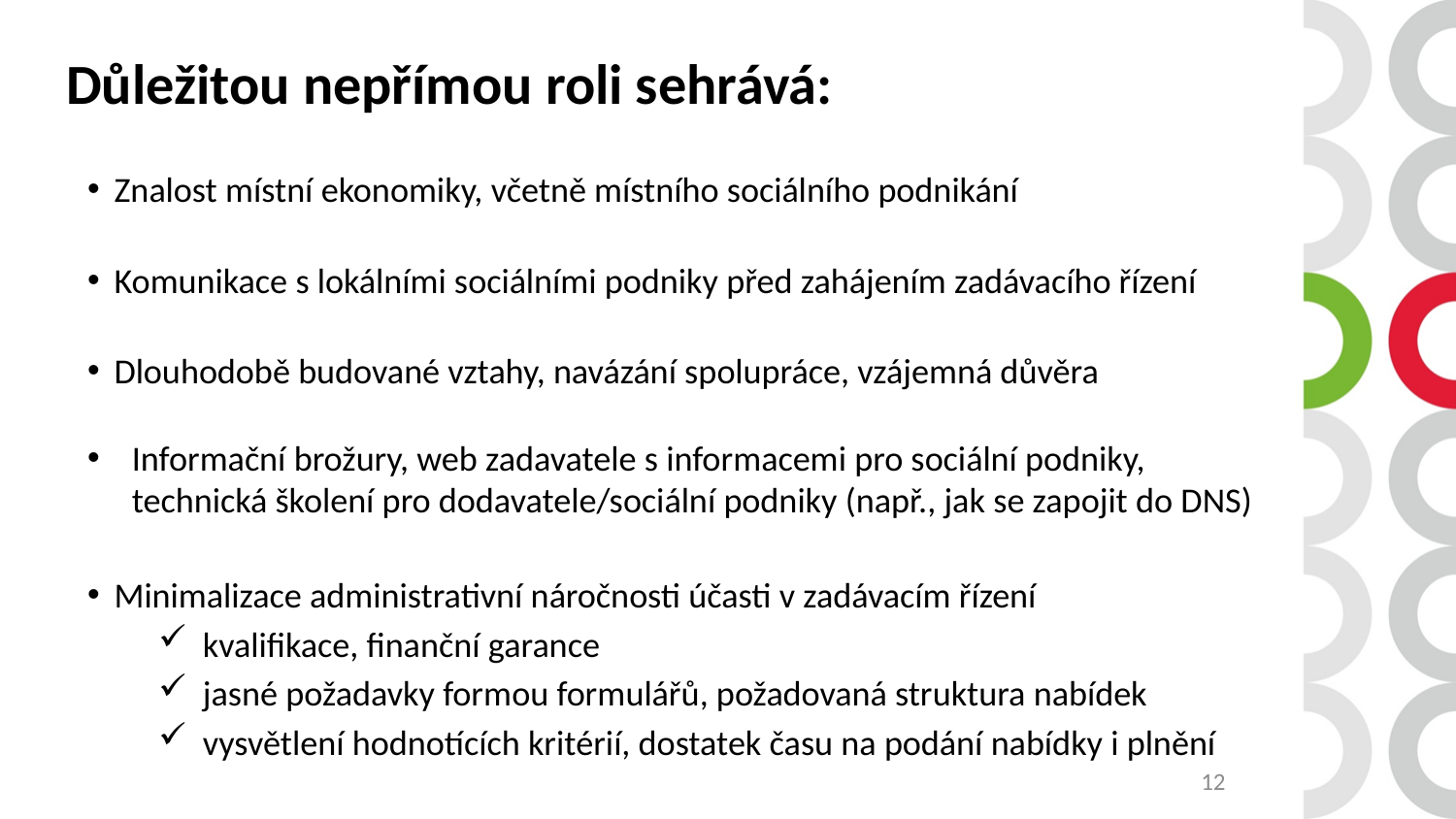

# Důležitou nepřímou roli sehrává:
Znalost místní ekonomiky, včetně místního sociálního podnikání

Komunikace s lokálními sociálními podniky před zahájením zadávacího řízení

Dlouhodobě budované vztahy, navázání spolupráce, vzájemná důvěra

Informační brožury, web zadavatele s informacemi pro sociální podniky, technická školení pro dodavatele/sociální podniky (např., jak se zapojit do DNS)

Minimalizace administrativní náročnosti účasti v zadávacím řízení
kvalifikace, finanční garance
jasné požadavky formou formulářů, požadovaná struktura nabídek
vysvětlení hodnotících kritérií, dostatek času na podání nabídky i plnění

12